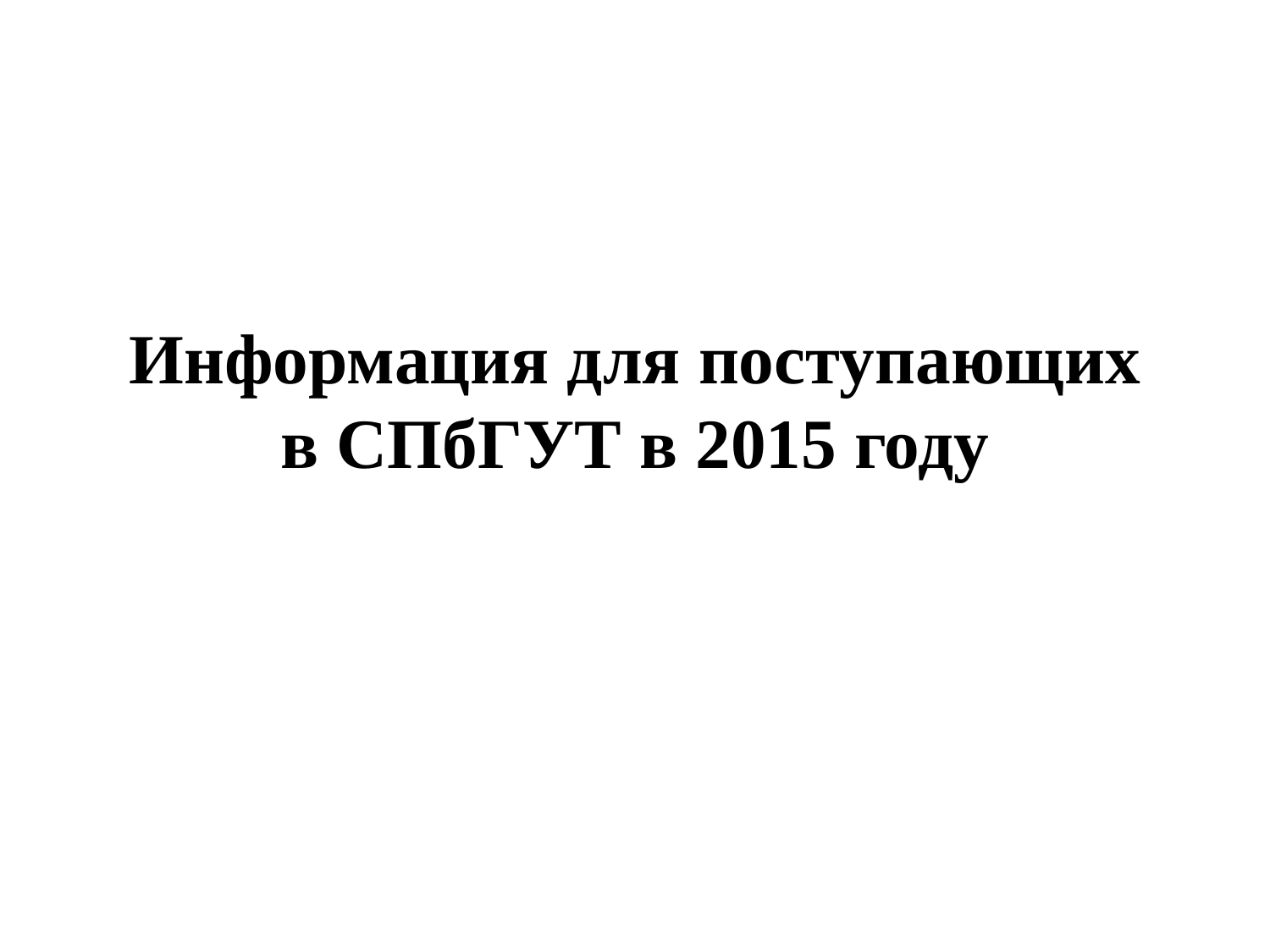

# Информация для поступающих в СПбГУТ в 2015 году